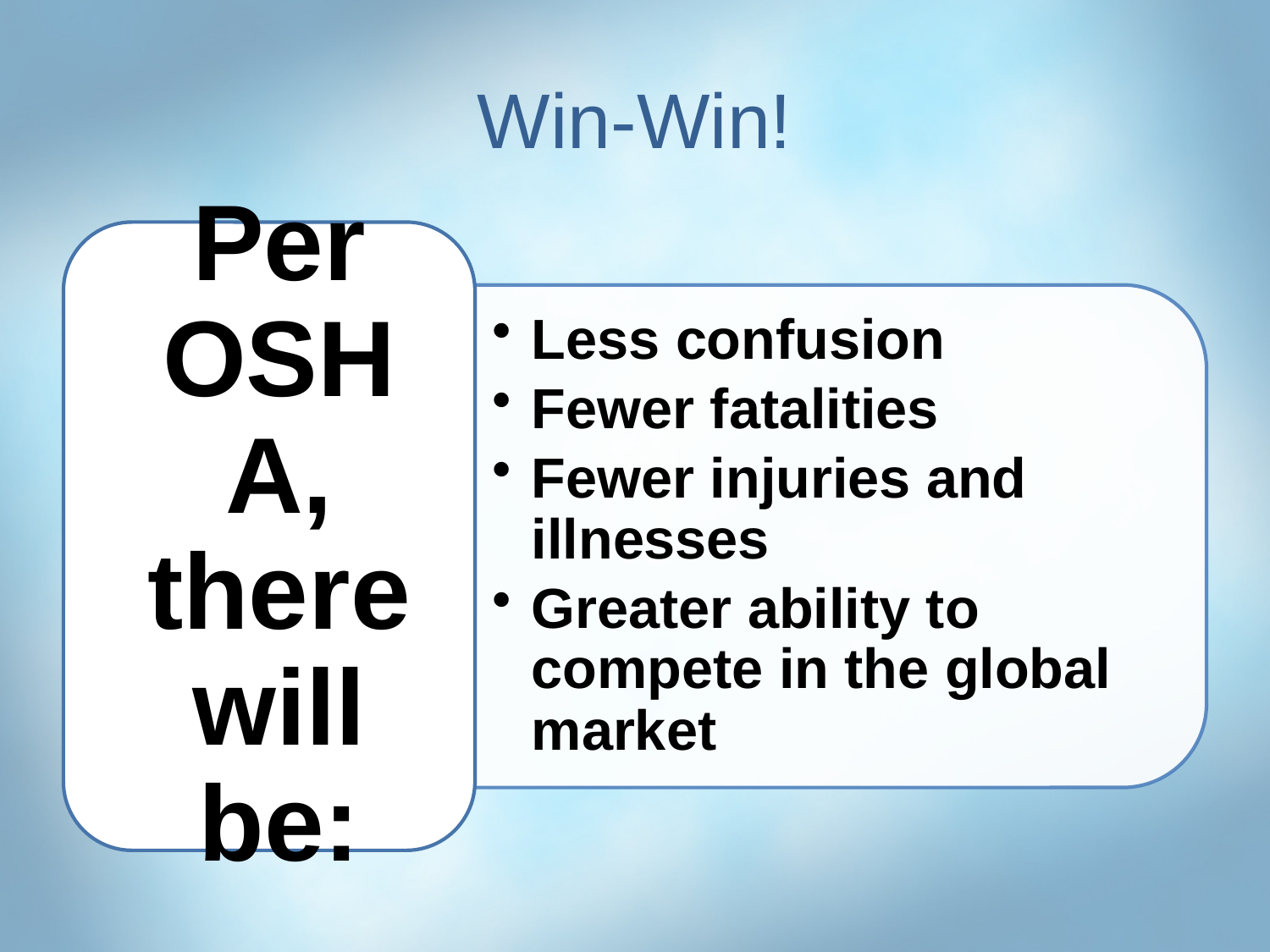

# Win-Win!
Less confusion
Fewer fatalities
Fewer injuries and illnesses
Greater ability to compete in the global market
Per OSHA, there will be: